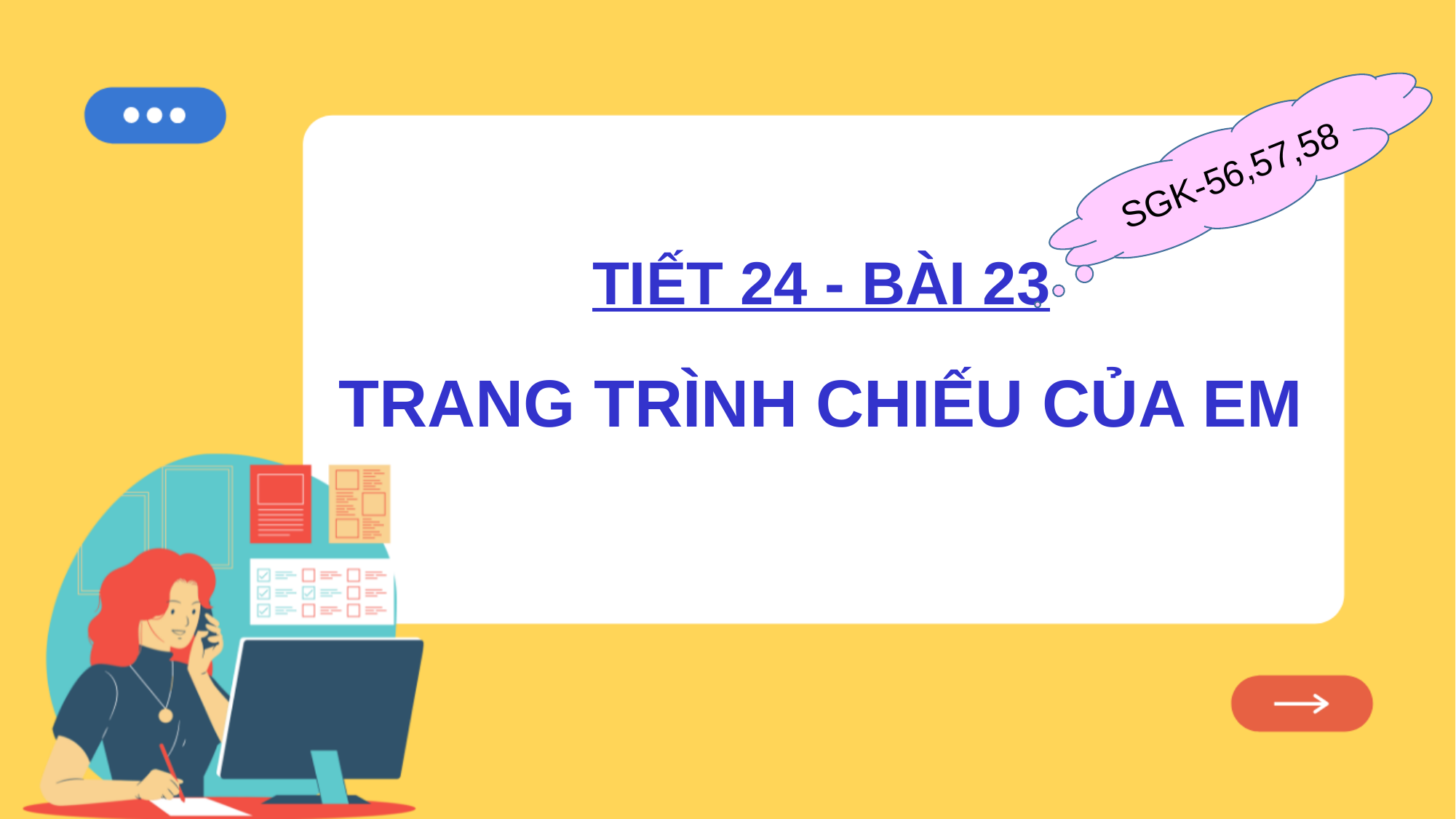

SGK-56,57,58
TIẾT 24 - BÀI 23
TRANG TRÌNH CHIẾU CỦA EM